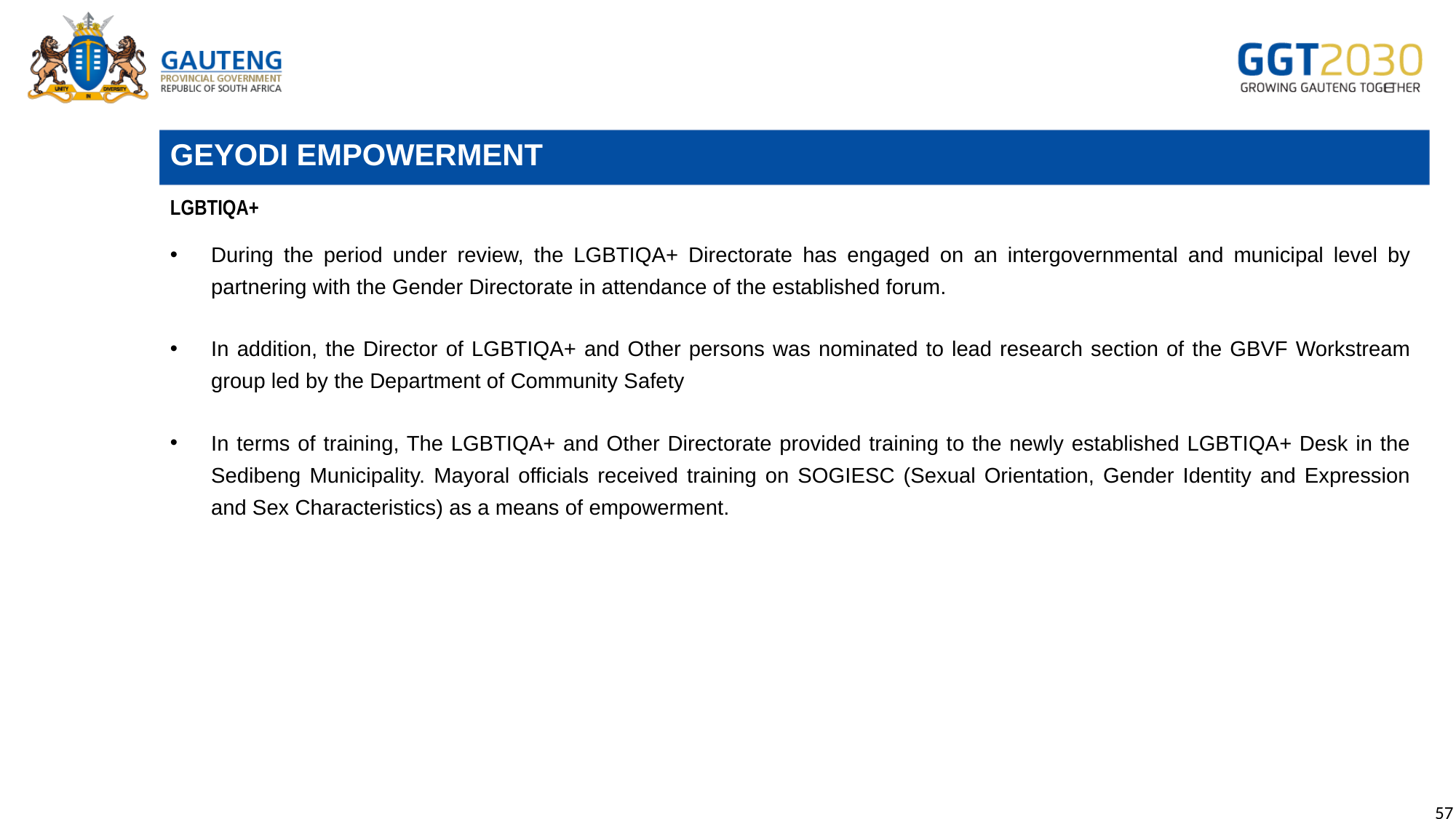

# GEYODI EMPOWERMENT
LGBTIQA+
During the period under review, the LGBTIQA+ Directorate has engaged on an intergovernmental and municipal level by partnering with the Gender Directorate in attendance of the established forum.
In addition, the Director of LGBTIQA+ and Other persons was nominated to lead research section of the GBVF Workstream group led by the Department of Community Safety
In terms of training, The LGBTIQA+ and Other Directorate provided training to the newly established LGBTIQA+ Desk in the Sedibeng Municipality. Mayoral officials received training on SOGIESC (Sexual Orientation, Gender Identity and Expression and Sex Characteristics) as a means of empowerment.
57